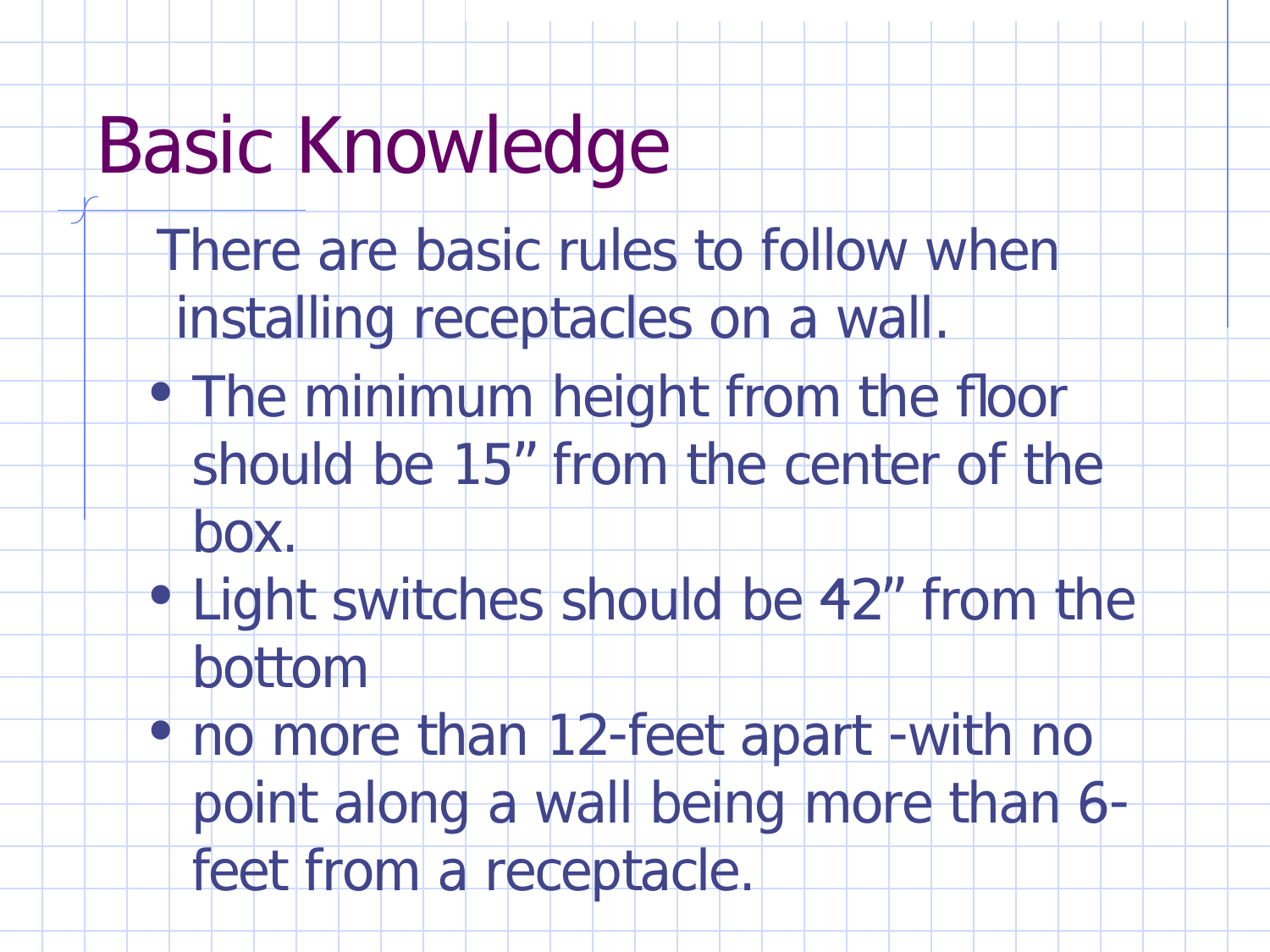

# Basic Knowledge
There are basic rules to follow when installing receptacles on a wall.
The minimum height from the floor should be 15” from the center of the box.
Light switches should be 42” from the bottom
no more than 12-feet apart -with no point along a wall being more than 6-feet from a receptacle.